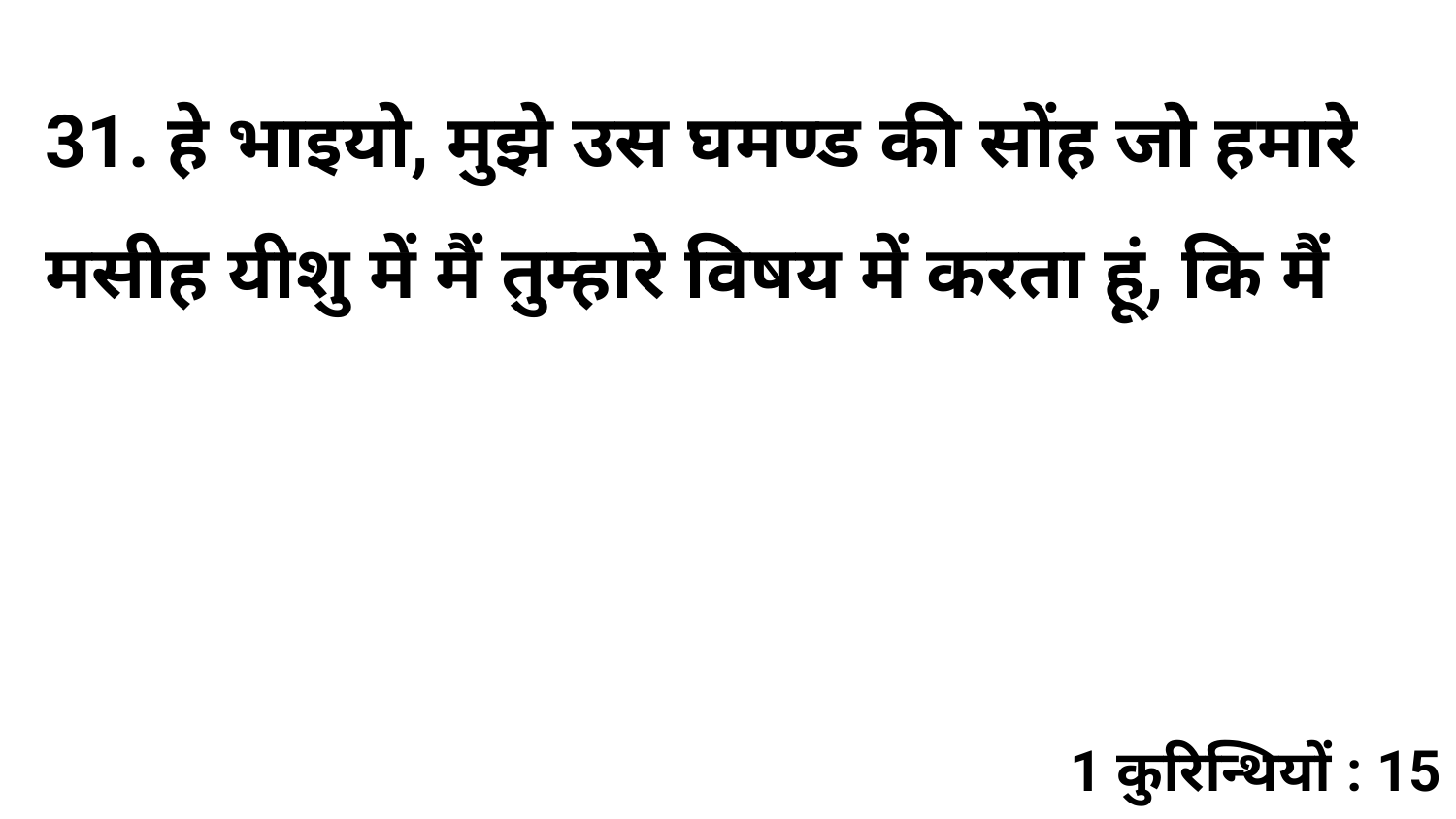

31. हे भाइयो, मुझे उस घमण्ड की सोंह जो हमारे मसीह यीशु में मैं तुम्हारे विषय में करता हूं, कि मैं
1 कुरिन्थियों : 15